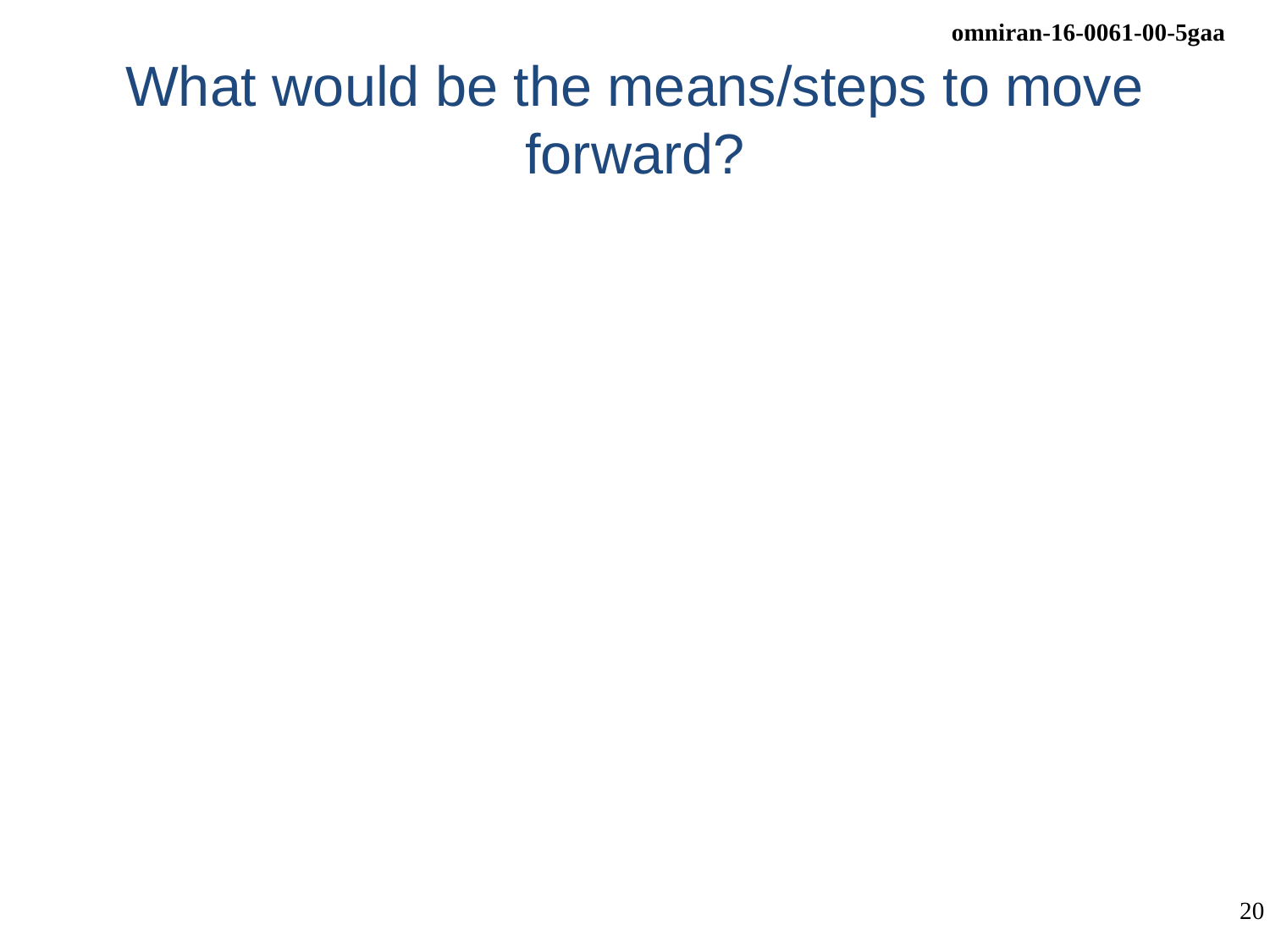

# What would be the means/steps to move forward?